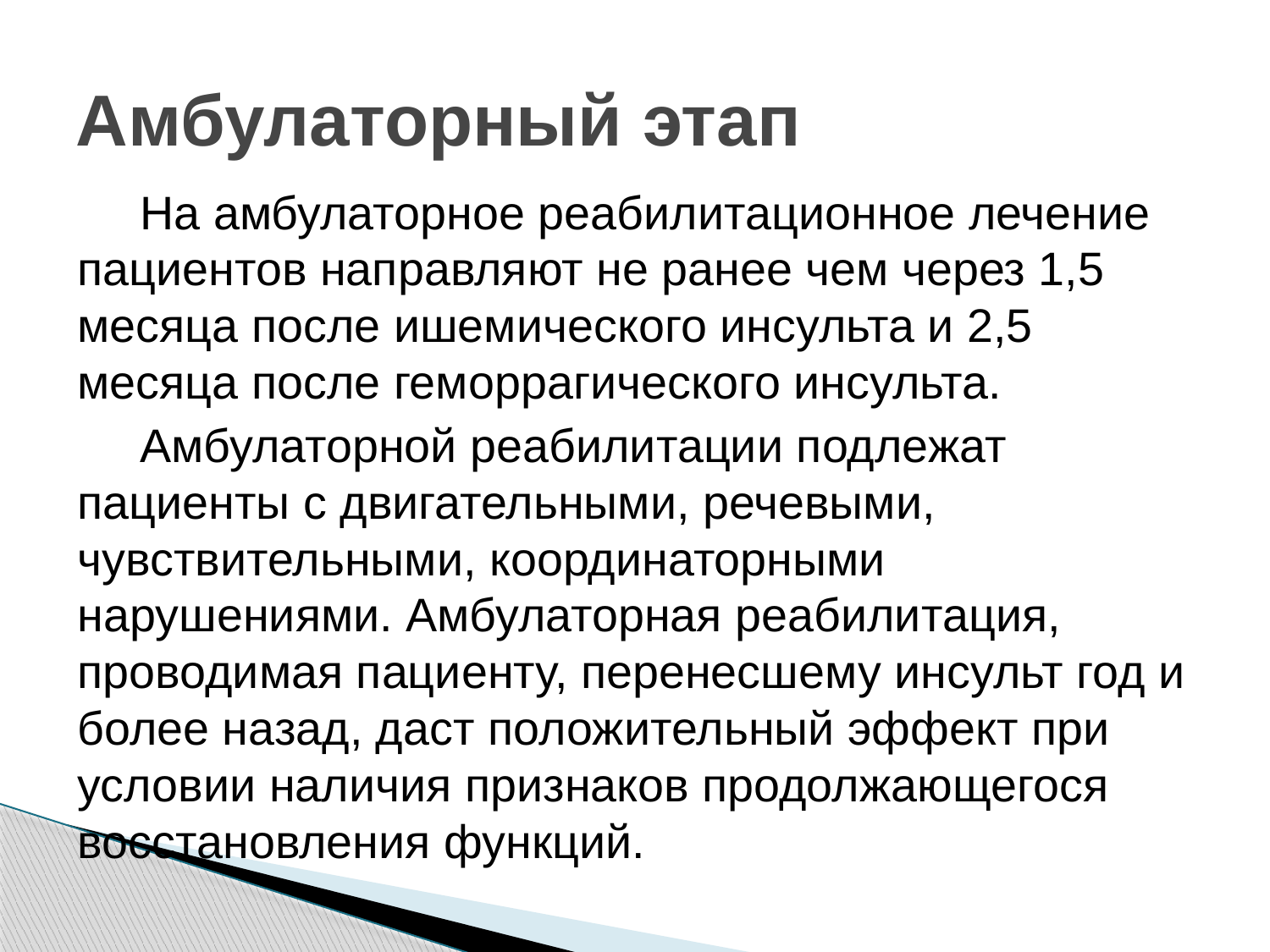

# Амбулаторный этап
На амбулаторное реабилитационное лечение пациентов направляют не ранее чем через 1,5 месяца после ишемического инсульта и 2,5 месяца после геморрагического инсульта.
Амбулаторной реабилитации подлежат пациенты с двигательными, речевыми, чувствительными, координаторными нарушениями. Амбулаторная реабилитация, проводимая пациенту, перенесшему инсульт год и более назад, даст положительный эффект при условии наличия признаков продолжающегося восстановления функций.